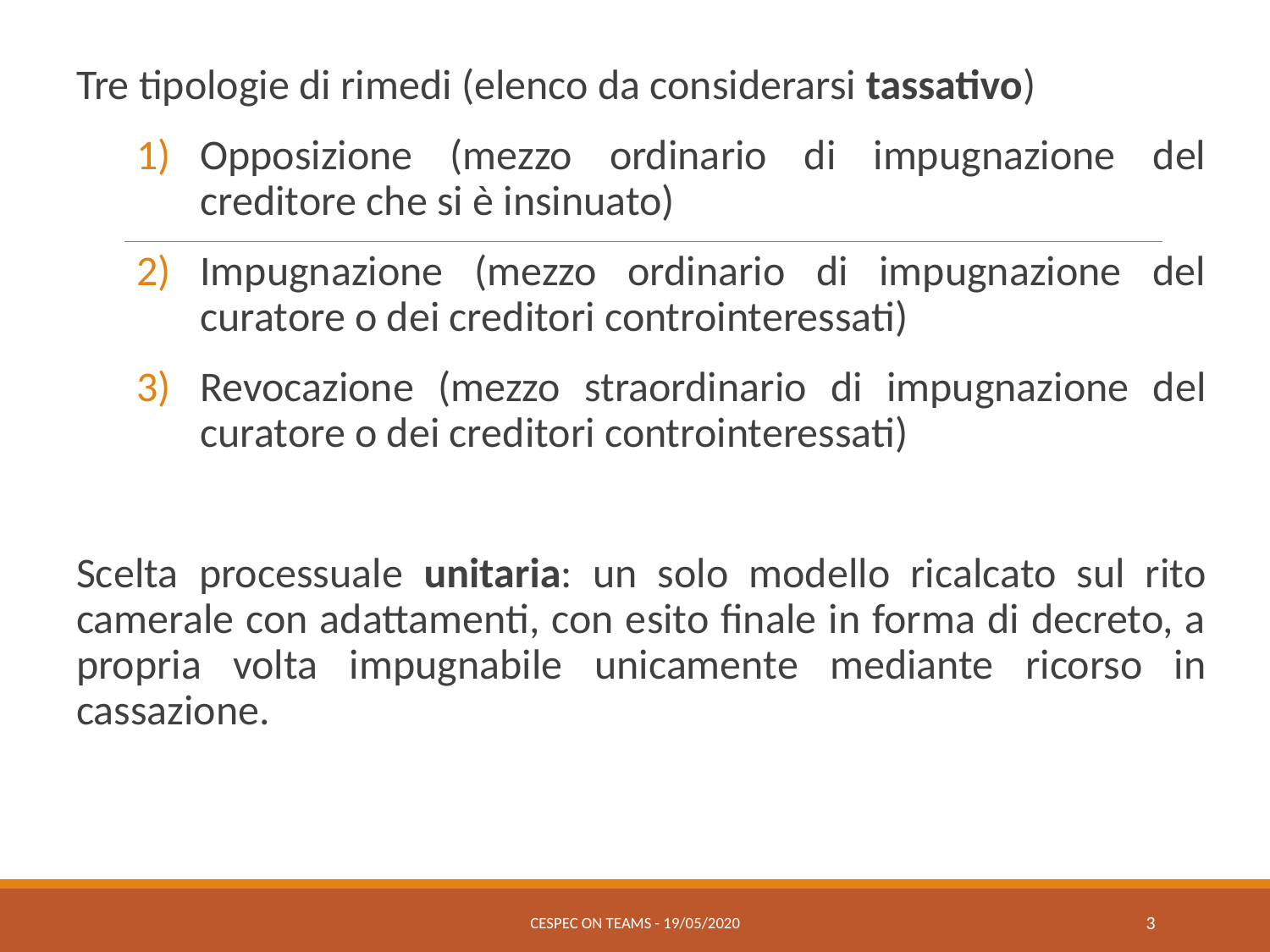

Tre tipologie di rimedi (elenco da considerarsi tassativo)
Opposizione (mezzo ordinario di impugnazione del creditore che si è insinuato)
Impugnazione (mezzo ordinario di impugnazione del curatore o dei creditori controinteressati)
Revocazione (mezzo straordinario di impugnazione del curatore o dei creditori controinteressati)

Scelta processuale unitaria: un solo modello ricalcato sul rito camerale con adattamenti, con esito finale in forma di decreto, a propria volta impugnabile unicamente mediante ricorso in cassazione.
CESPEC ON TEAMS - 19/05/2020
3